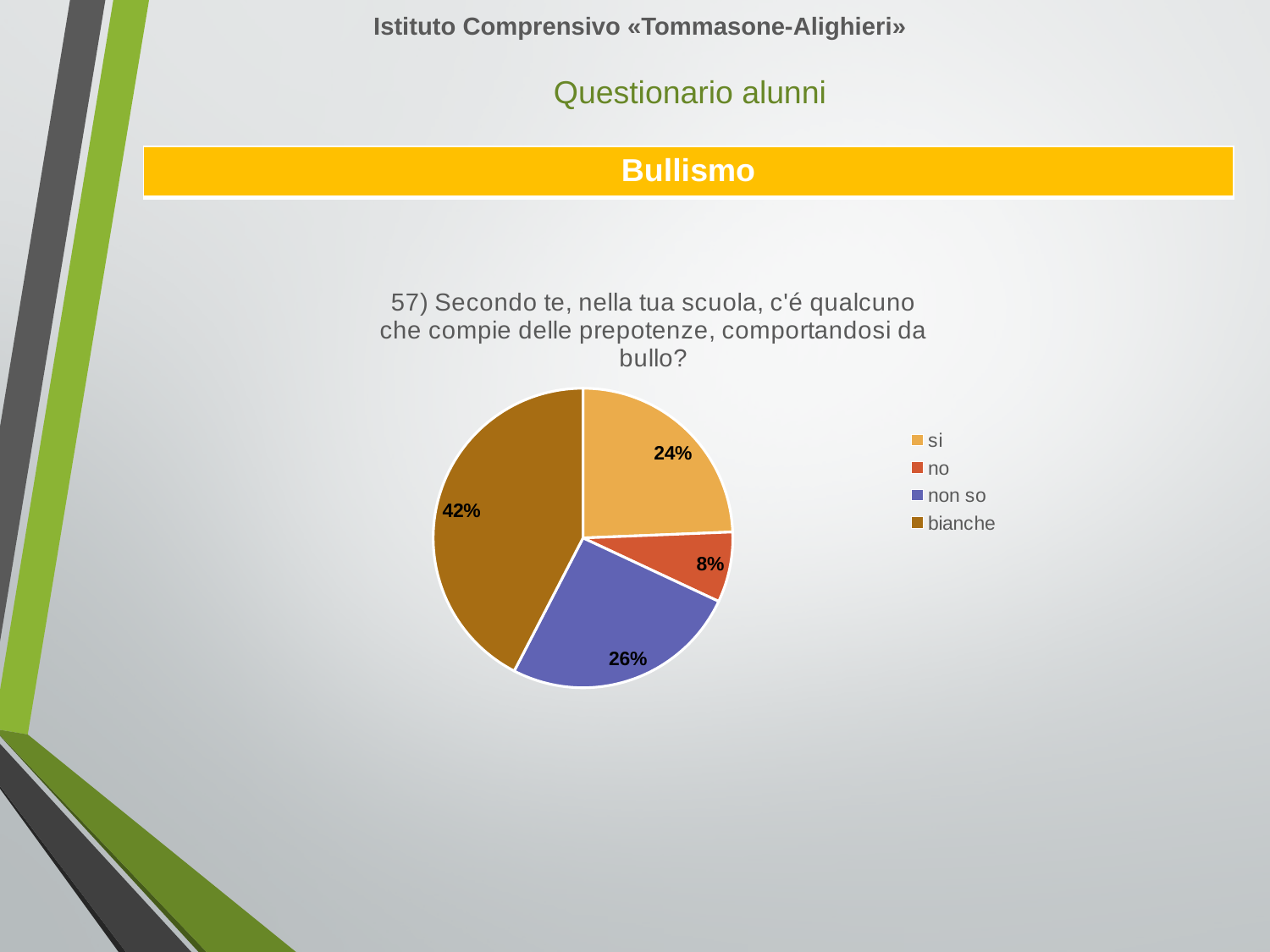

Istituto Comprensivo «Tommasone-Alighieri»
Questionario alunni
| Bullismo |
| --- |

### Chart:

| Category | 57) Secondo te, nella tua scuola, c'é qualcuno che compie delle prepotenze, comportandosi da bullo? |
|---|---|
| si | 77.0 |
| no | 24.0 |
| non so | 81.0 |
| bianche | 134.0 |